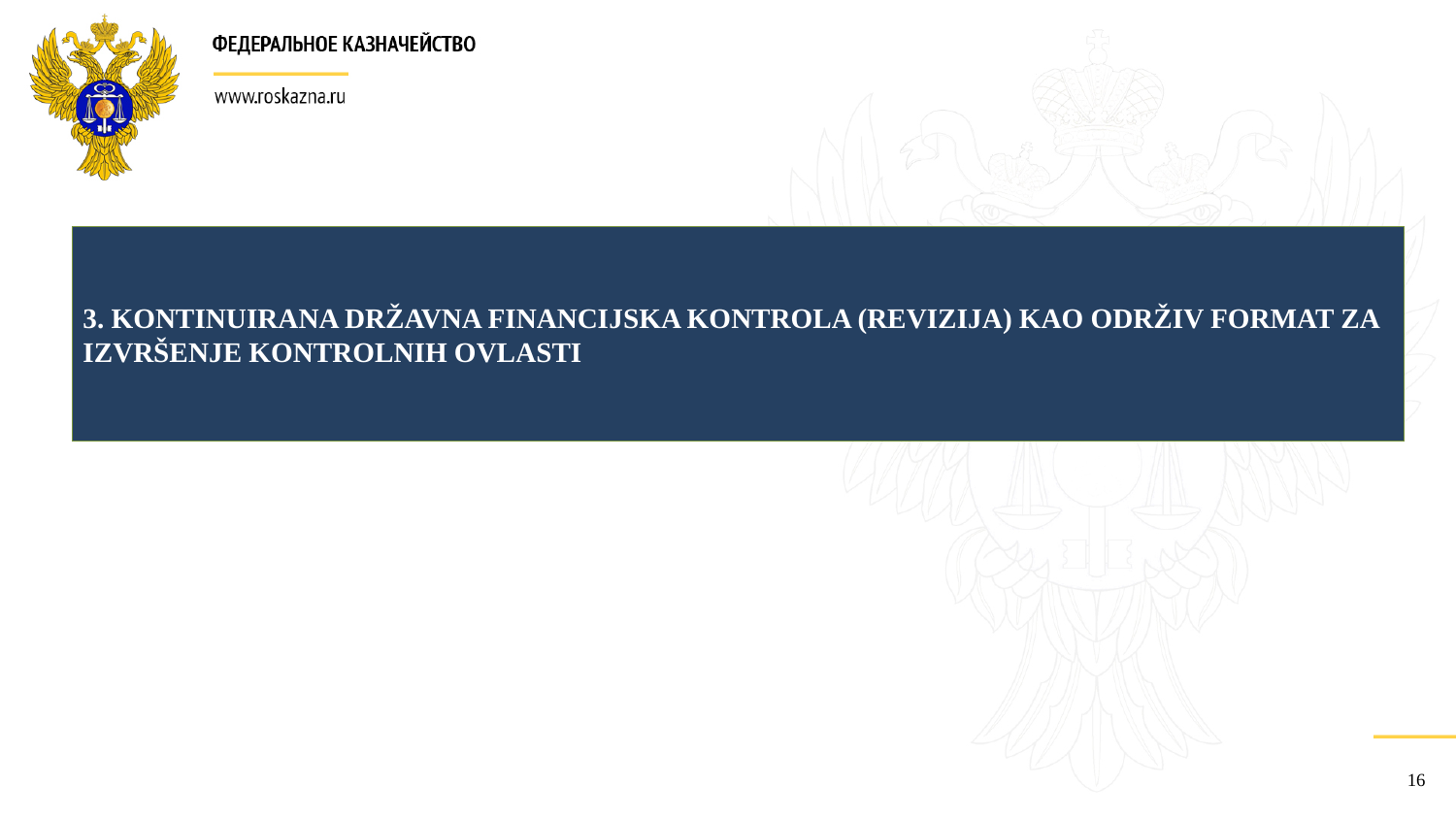

3. KONTINUIRANA DRŽAVNA FINANCIJSKA KONTROLA (REVIZIJA) KAO ODRŽIV FORMAT ZA IZVRŠENJE KONTROLNIH OVLASTI

16